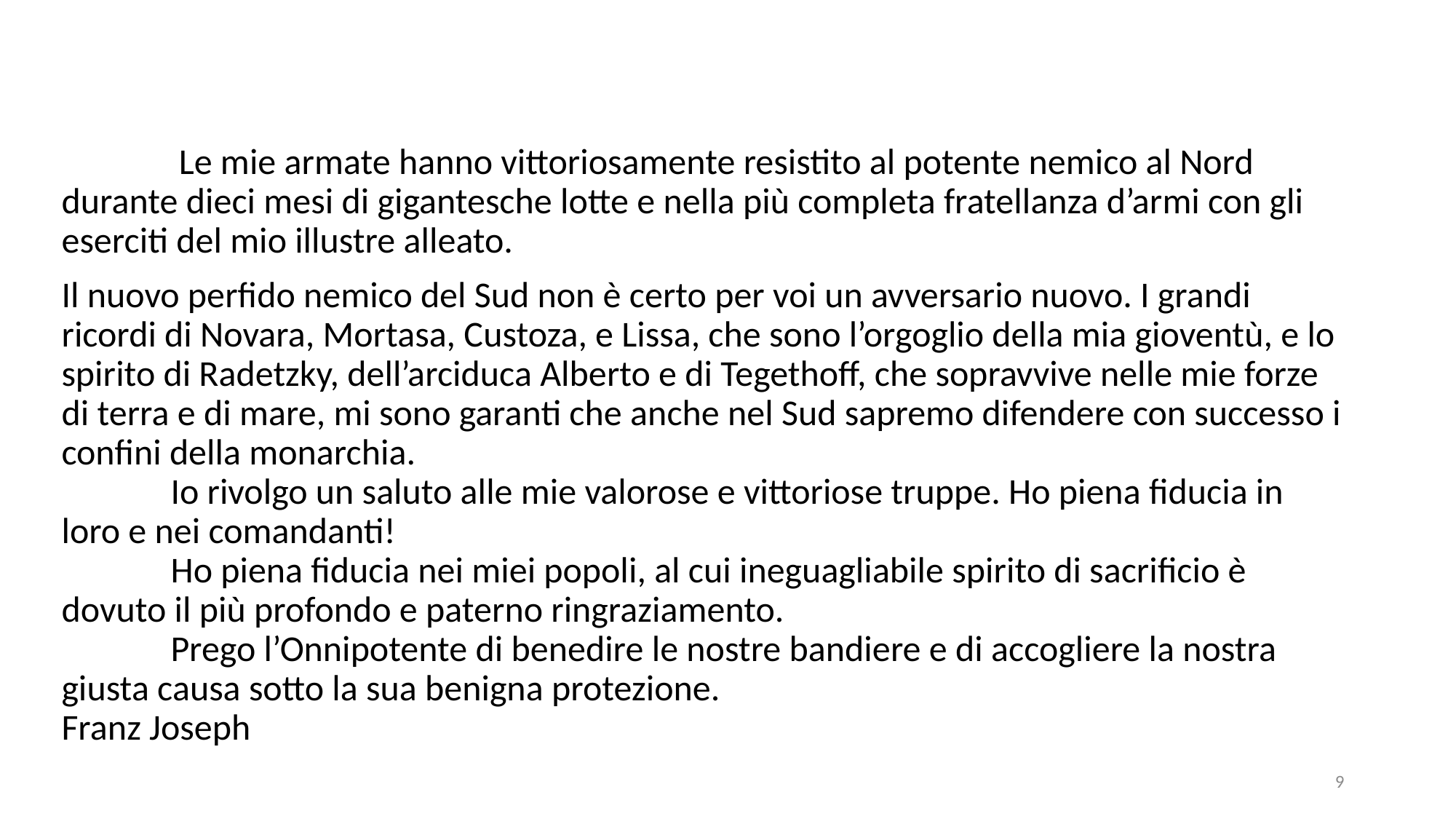

Le mie armate hanno vittoriosamente resistito al potente nemico al Nord durante dieci mesi di gigantesche lotte e nella più completa fratellanza d’armi con gli eserciti del mio illustre alleato.
Il nuovo perfido nemico del Sud non è certo per voi un avversario nuovo. I grandi ricordi di Novara, Mortasa, Custoza, e Lissa, che sono l’orgoglio della mia gioventù, e lo spirito di Radetzky, dell’arciduca Alberto e di Tegethoff, che sopravvive nelle mie forze di terra e di mare, mi sono garanti che anche nel Sud sapremo difendere con successo i confini della monarchia.
	Io rivolgo un saluto alle mie valorose e vittoriose truppe. Ho piena fiducia in loro e nei comandanti!
	Ho piena fiducia nei miei popoli, al cui ineguagliabile spirito di sacrificio è dovuto il più profondo e paterno ringraziamento.
	Prego l’Onnipotente di benedire le nostre bandiere e di accogliere la nostra giusta causa sotto la sua benigna protezione.
Franz Joseph
9